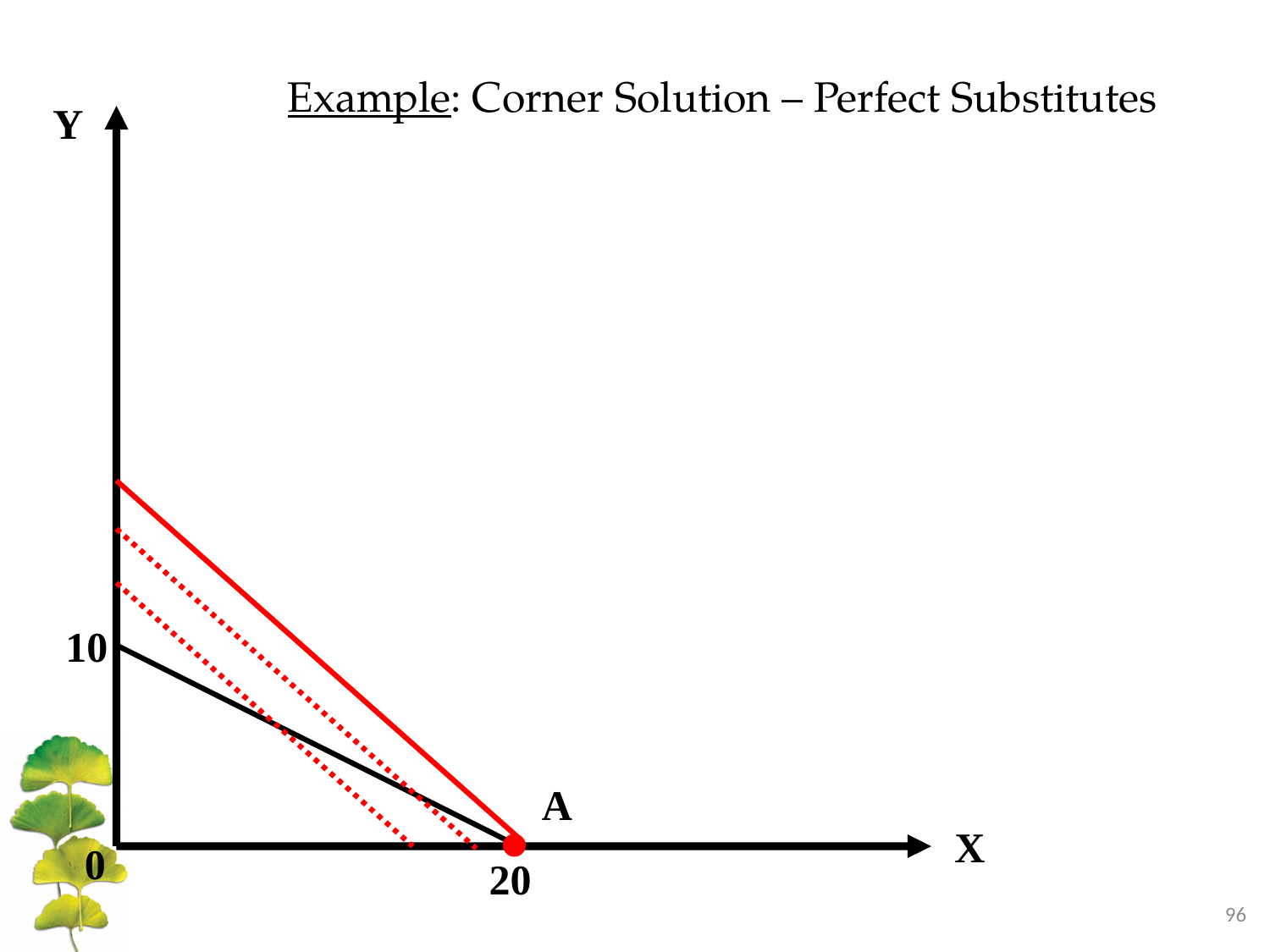

Example: Corner Solution – Perfect Substitutes
Y

10

A
•
X
0

20
96